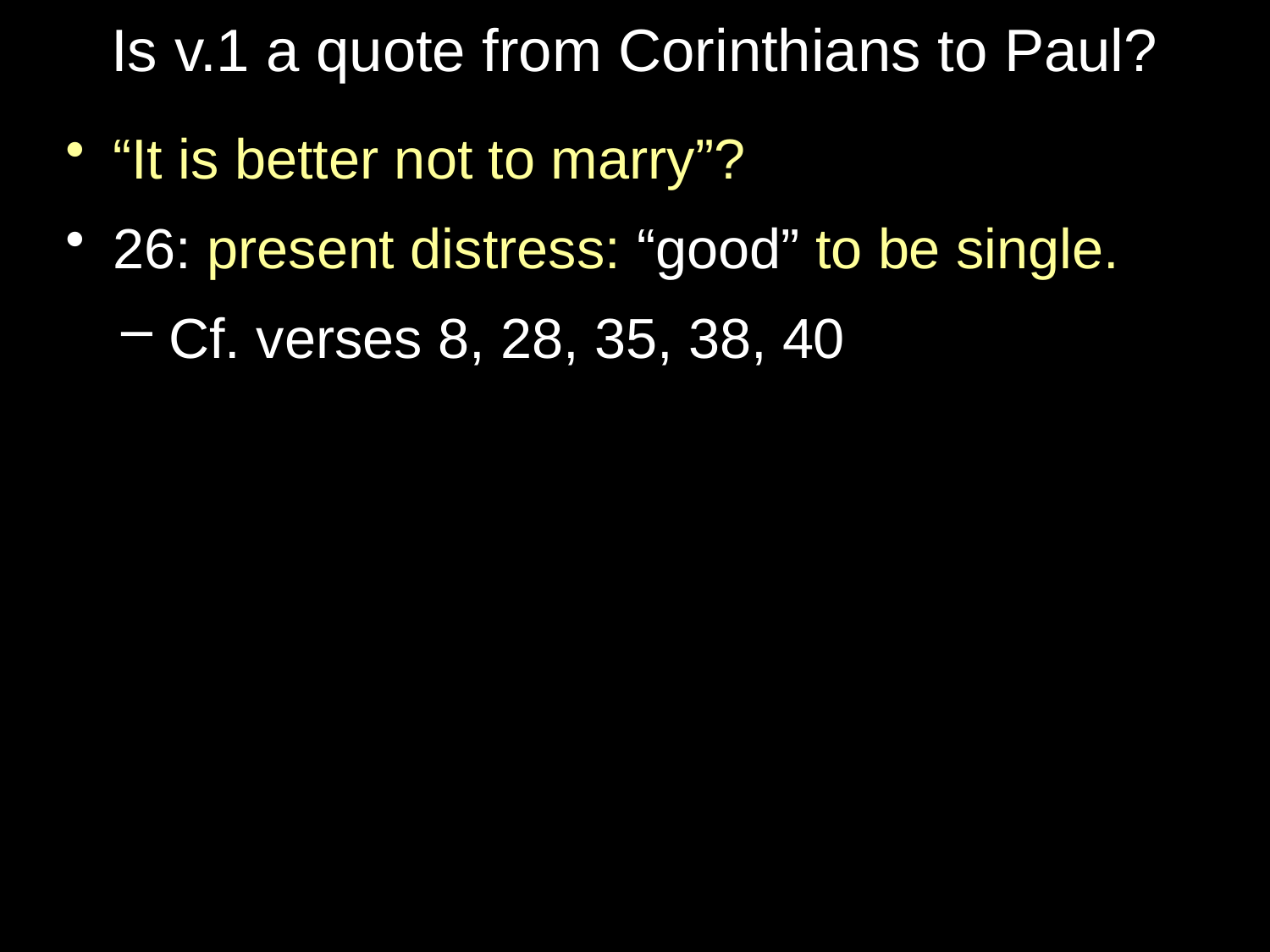

# Is v.1 a quote from Corinthians to Paul?
“It is better not to marry”?
26: present distress: “good” to be single.
Cf. verses 8, 28, 35, 38, 40